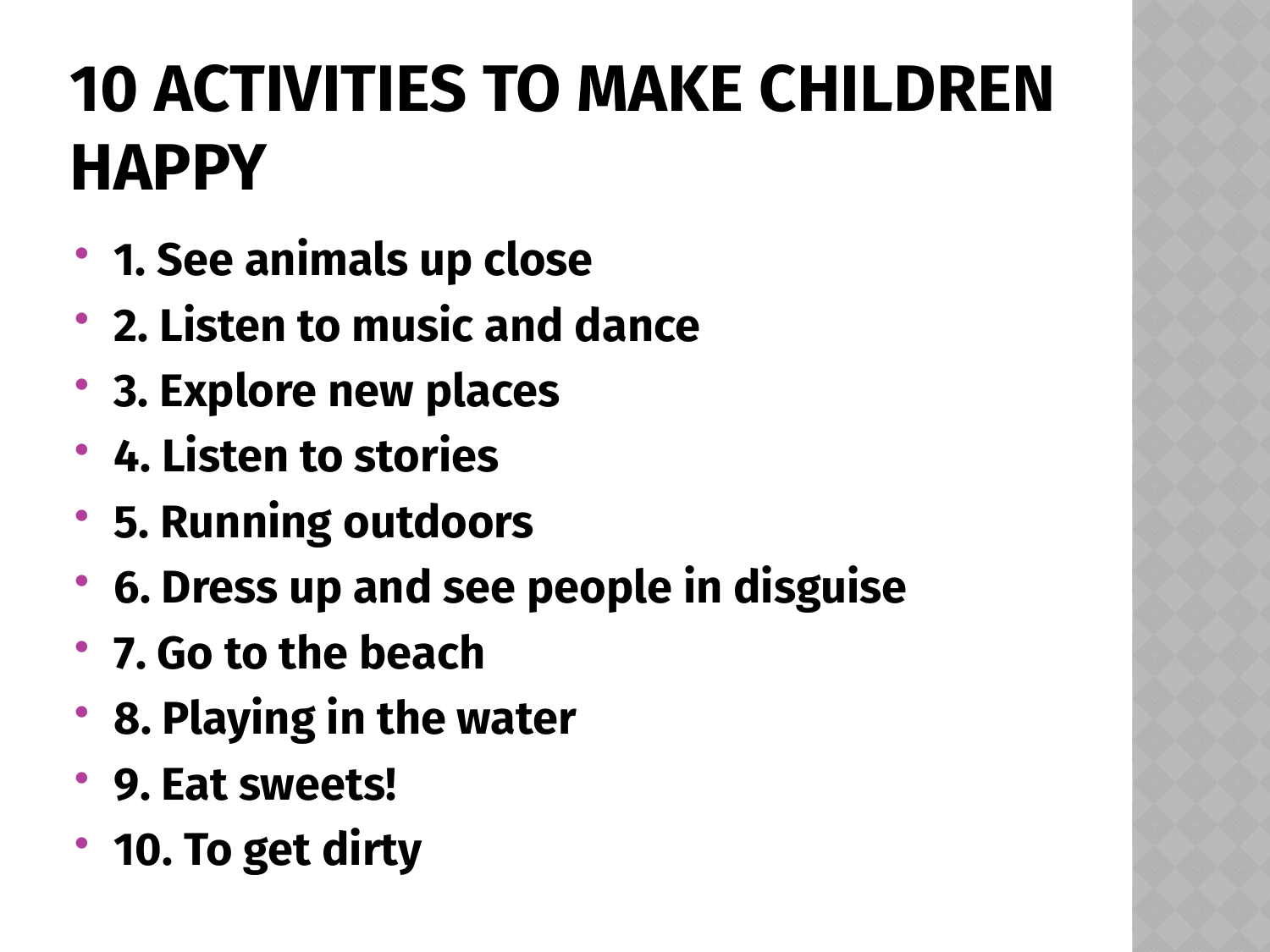

# 10 Activities to make Children happy
1. See animals up close
2. Listen to music and dance
3. Explore new places
4. Listen to stories
5. Running outdoors
6. Dress up and see people in disguise
7. Go to the beach
8. Playing in the water
9. Eat sweets!
10. To get dirty